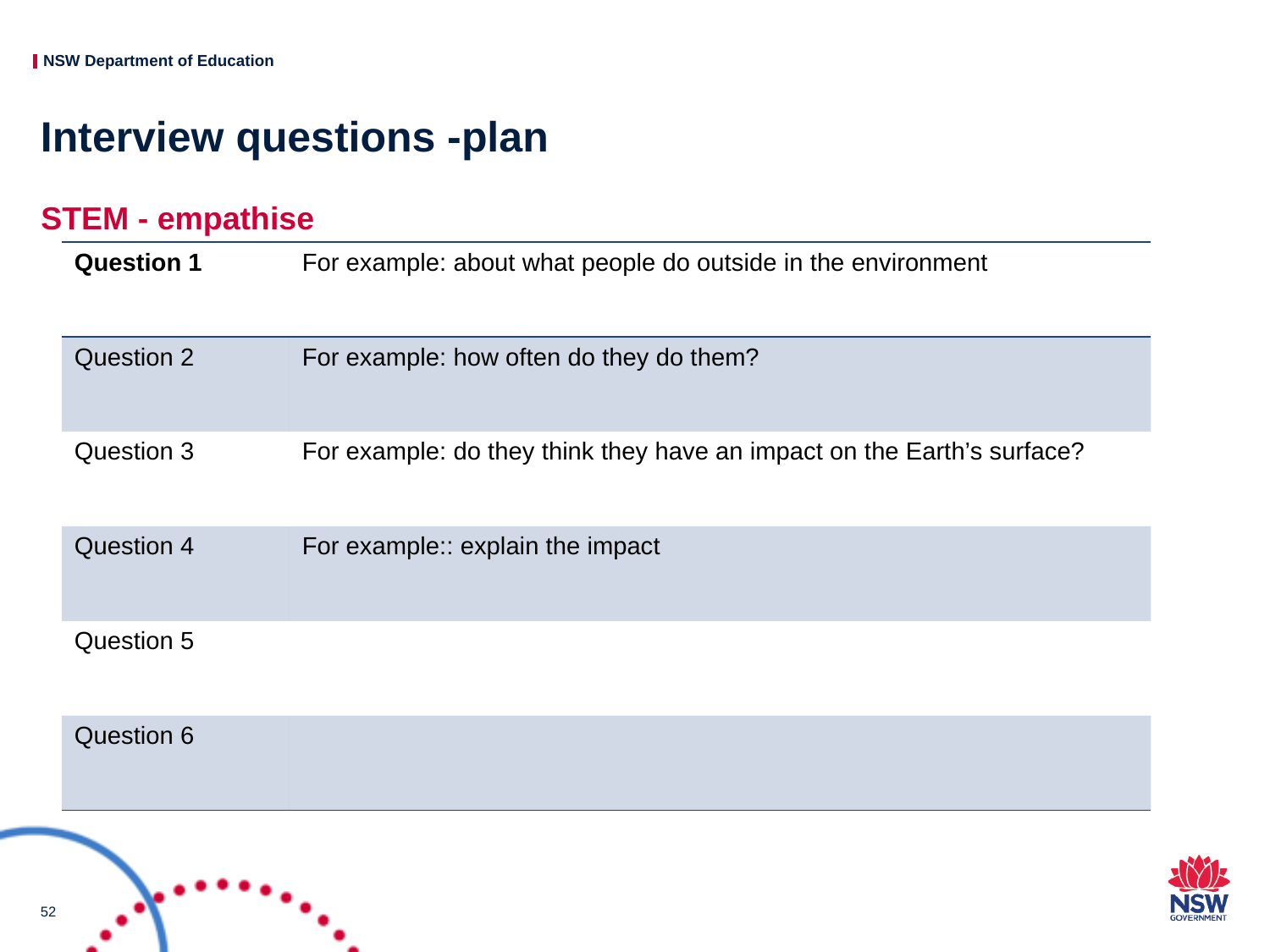

# Interview questions -plan
STEM - empathise
| Question 1 | For example: about what people do outside in the environment |
| --- | --- |
| Question 2 | For example: how often do they do them? |
| Question 3 | For example: do they think they have an impact on the Earth’s surface? |
| Question 4 | For example:: explain the impact |
| Question 5 |  |
| Question 6 |  |
52